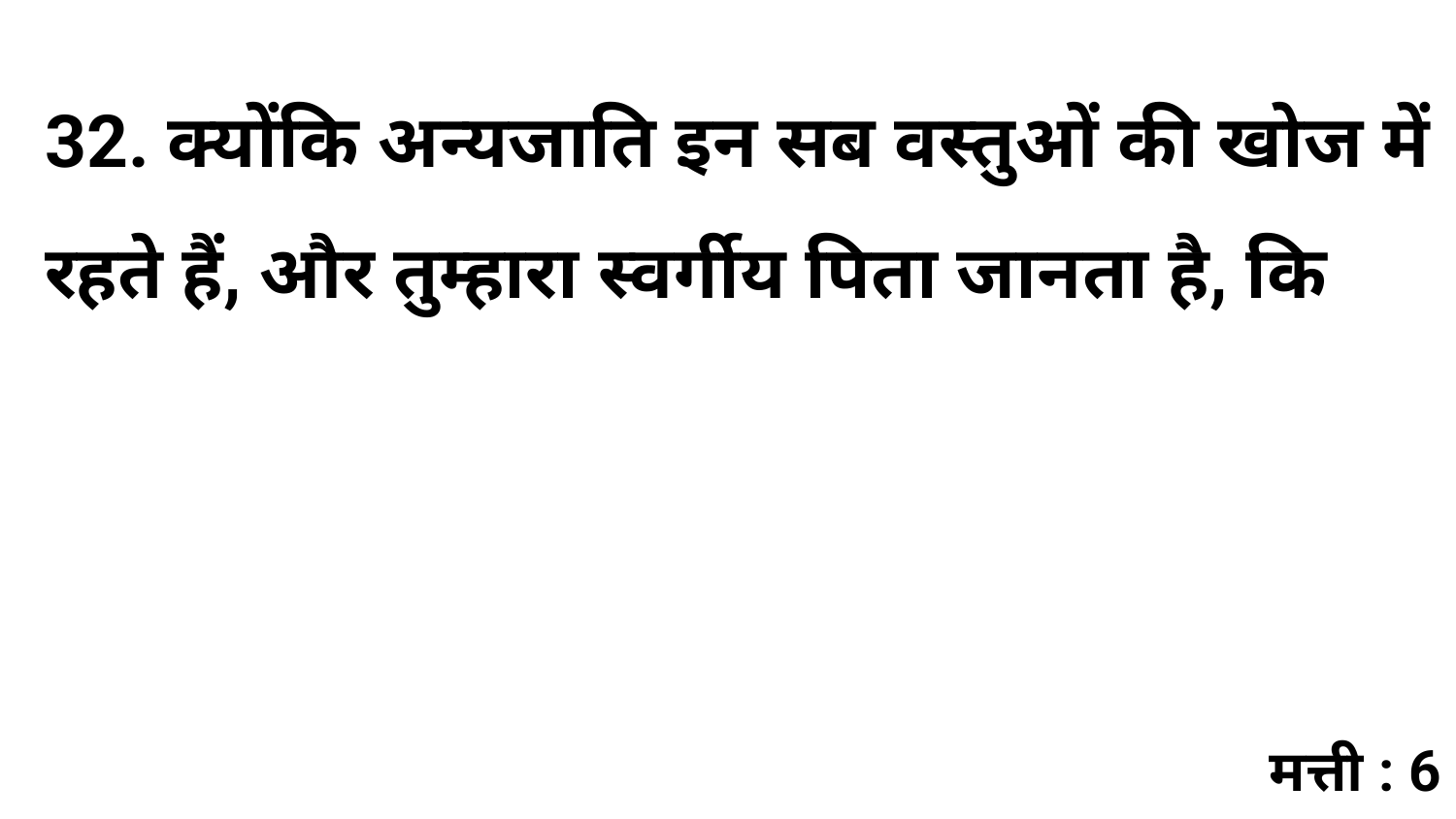

32. क्योंकि अन्यजाति इन सब वस्तुओं की खोज में रहते हैं, और तुम्हारा स्वर्गीय पिता जानता है, कि
मत्ती : 6